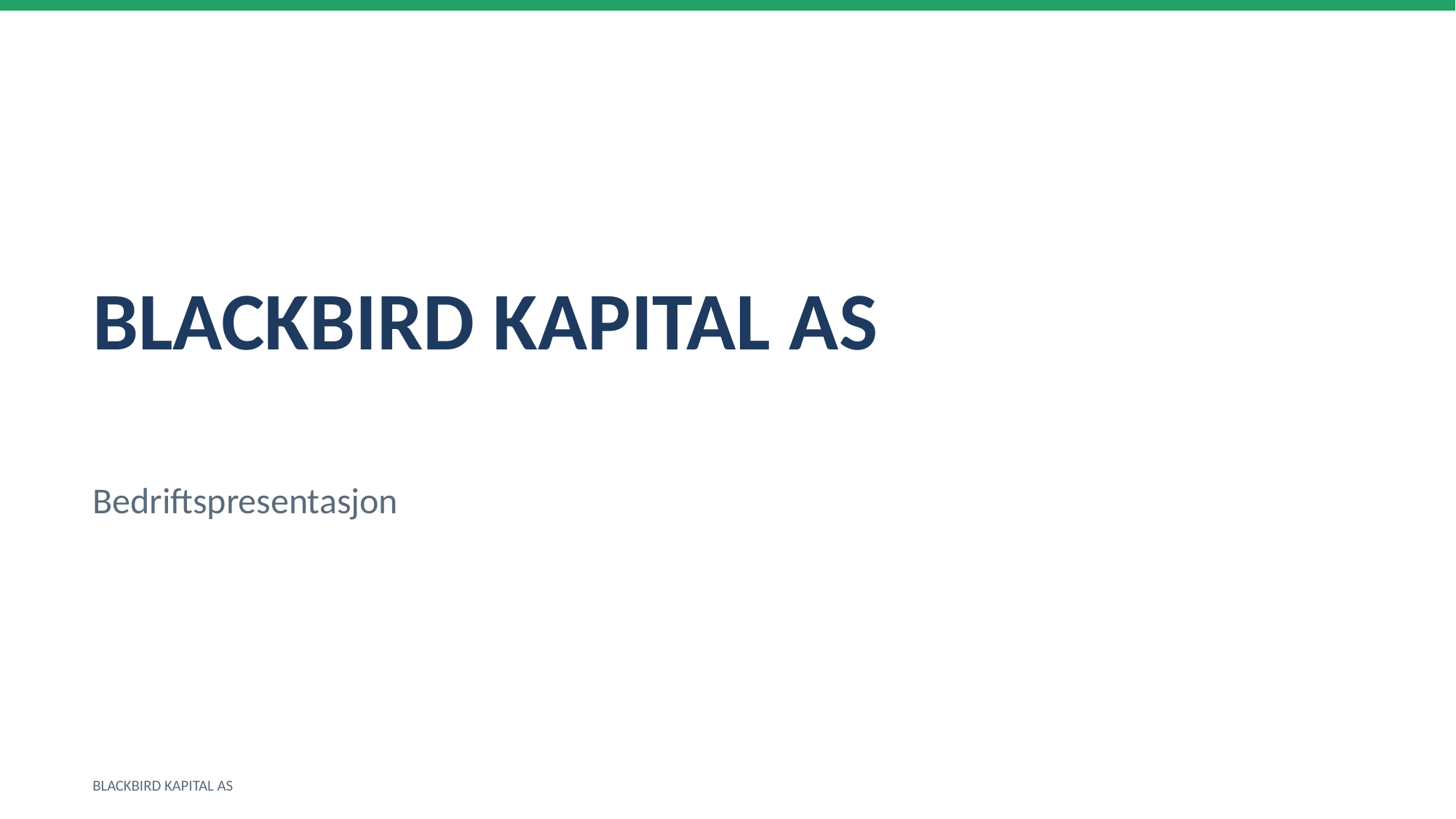

BLACKBIRD KAPITAL AS
Bedriftspresentasjon
BLACKBIRD KAPITAL AS